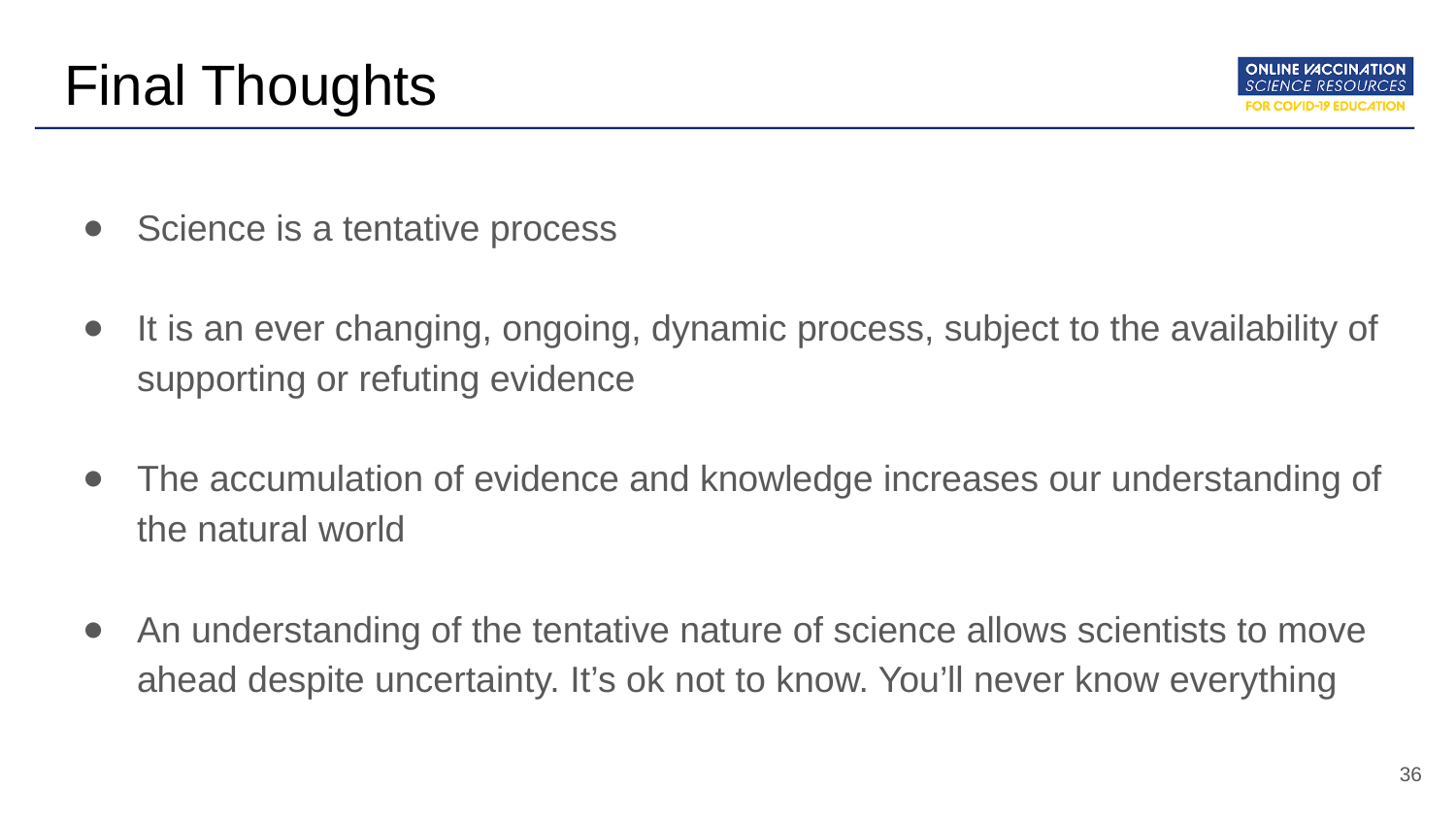

# Final Thoughts
Science is a tentative process

It is an ever changing, ongoing, dynamic process, subject to the availability of supporting or refuting evidence

The accumulation of evidence and knowledge increases our understanding of the natural world

An understanding of the tentative nature of science allows scientists to move ahead despite uncertainty. It’s ok not to know. You’ll never know everything

36